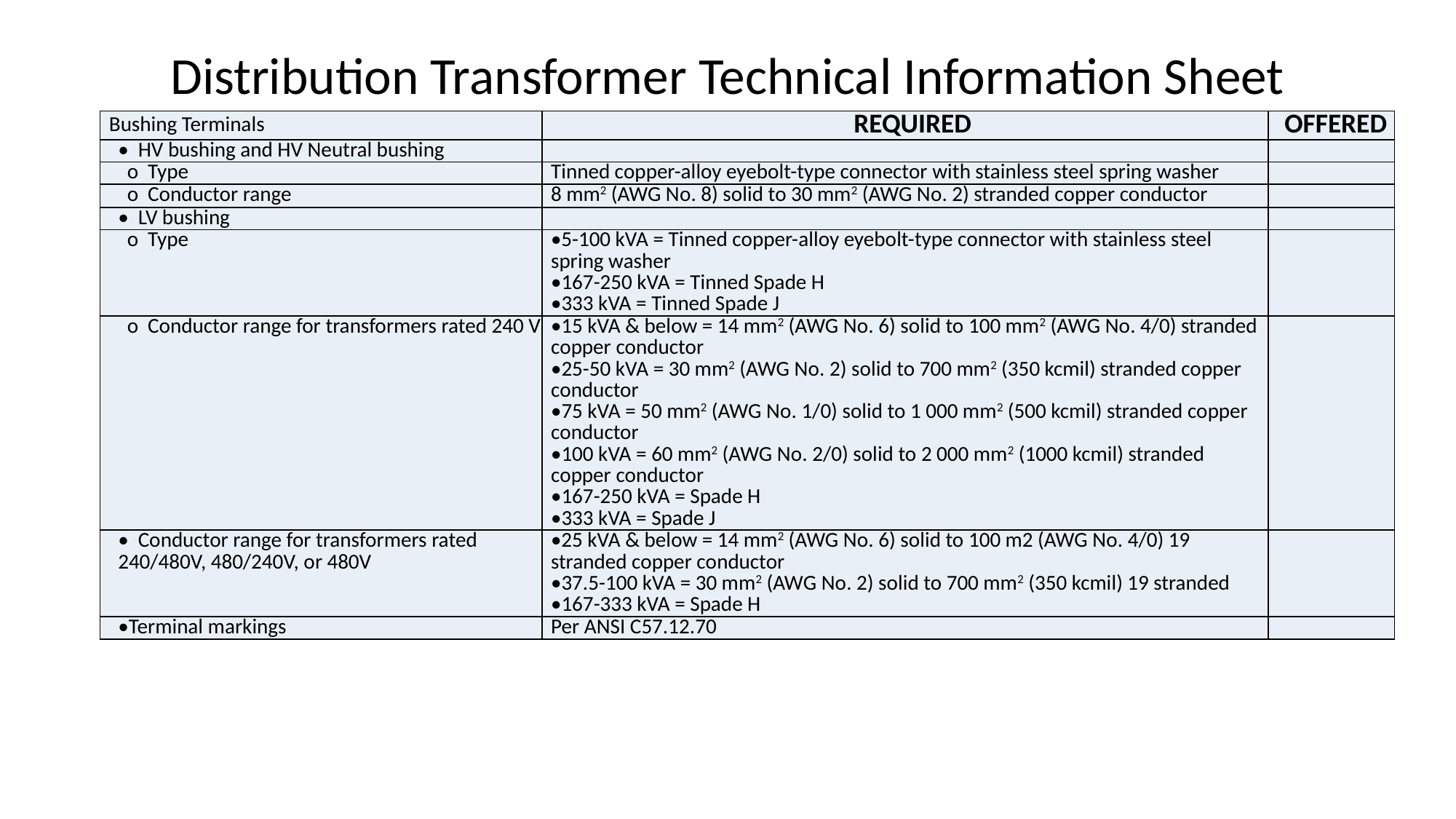

# Distribution Transformer Technical Information Sheet
| Bushing Terminals | REQUIRED | OFFERED |
| --- | --- | --- |
| • HV bushing and HV Neutral bushing |  |  |
| o Type | Tinned copper-alloy eyebolt-type connector with stainless steel spring washer |  |
| o Conductor range | 8 mm2 (AWG No. 8) solid to 30 mm2 (AWG No. 2) stranded copper conductor |  |
| • LV bushing |  |  |
| o Type | •5-100 kVA = Tinned copper-alloy eyebolt-type connector with stainless steel spring washer •167-250 kVA = Tinned Spade H •333 kVA = Tinned Spade J |  |
| o Conductor range for transformers rated 240 V | •15 kVA & below = 14 mm2 (AWG No. 6) solid to 100 mm2 (AWG No. 4/0) stranded copper conductor •25-50 kVA = 30 mm2 (AWG No. 2) solid to 700 mm2 (350 kcmil) stranded copper conductor •75 kVA = 50 mm2 (AWG No. 1/0) solid to 1 000 mm2 (500 kcmil) stranded copper conductor •100 kVA = 60 mm2 (AWG No. 2/0) solid to 2 000 mm2 (1000 kcmil) stranded copper conductor •167-250 kVA = Spade H •333 kVA = Spade J |  |
| • Conductor range for transformers rated 240/480V, 480/240V, or 480V | •25 kVA & below = 14 mm2 (AWG No. 6) solid to 100 m2 (AWG No. 4/0) 19 stranded copper conductor •37.5-100 kVA = 30 mm2 (AWG No. 2) solid to 700 mm2 (350 kcmil) 19 stranded •167-333 kVA = Spade H |  |
| •Terminal markings | Per ANSI C57.12.70 |  |